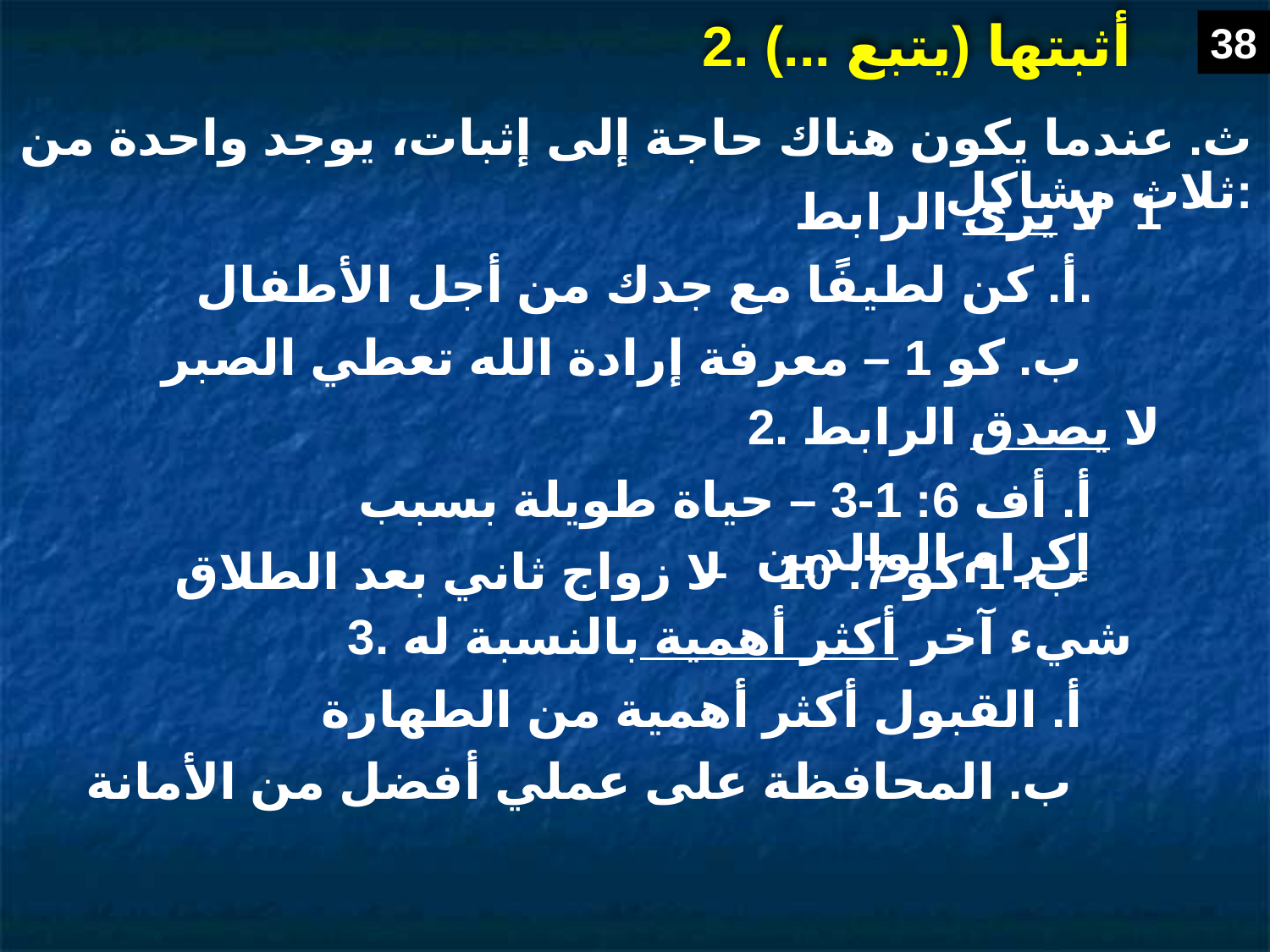

38
# 2. أثبتها (يتبع ...)
ث. عندما يكون هناك حاجة إلى إثبات، يوجد واحدة من ثلاث مشاكل:
1. لا يرى الرابط
أ. كن لطيفًا مع جدك من أجل الأطفال.
ب. كو 1 – معرفة إرادة الله تعطي الصبر
2. لا يصدق الرابط
أ. أف 6: 1-3 – حياة طويلة بسبب إكرام الوالدين
ب. 1 كو 7: 10 – لا زواج ثاني بعد الطلاق
3. شيء آخر أكثر أهمية بالنسبة له
أ. القبول أكثر أهمية من الطهارة
ب. المحافظة على عملي أفضل من الأمانة